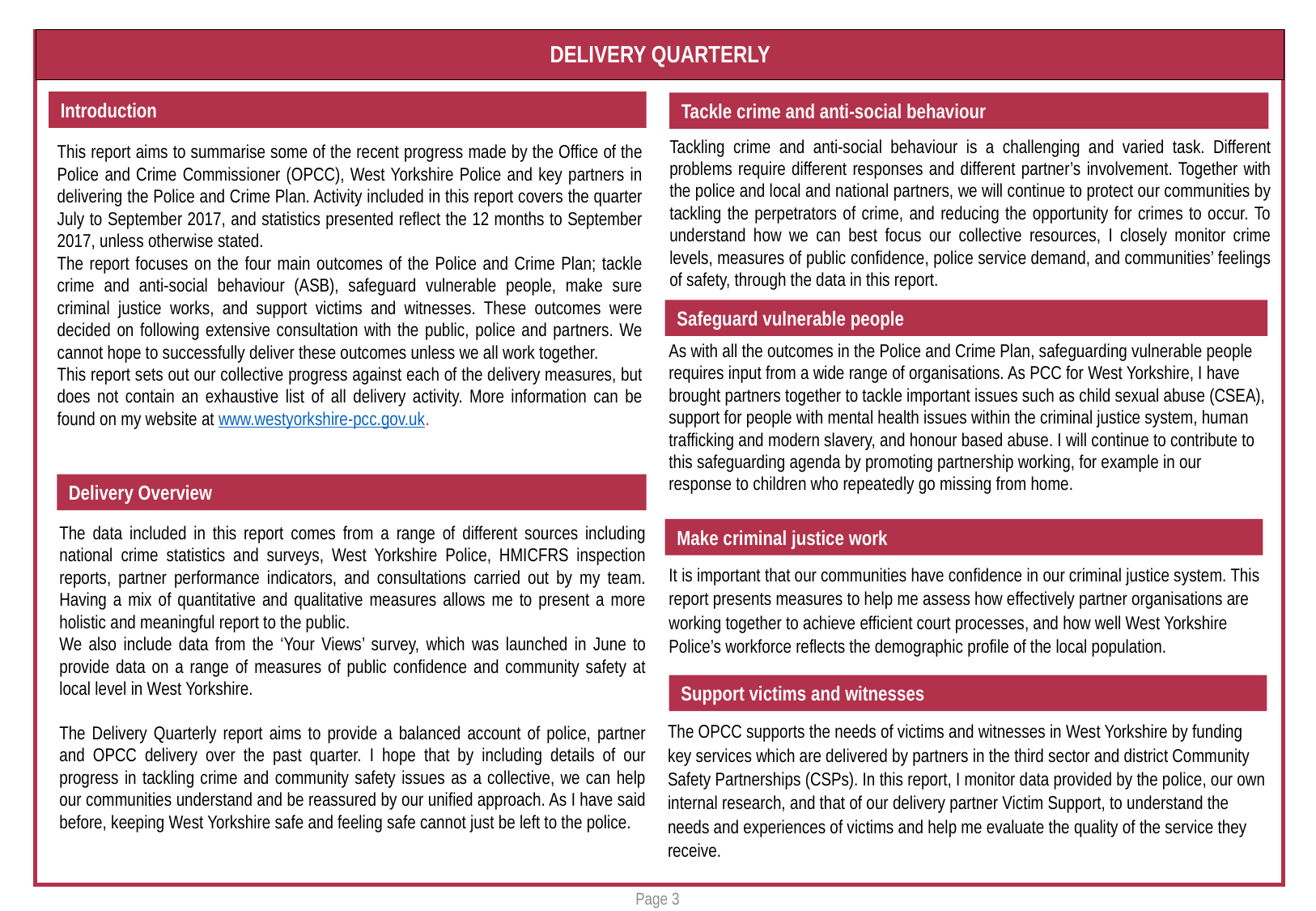

# DELIVERY QUARTERLY

 INTRODUCTION
This report aims to summarise some of the recent progress made by the Office of the Police and Crime Commissioner (OPCC), West Yorkshire Police and key partners in delivering the Police and Crime Plan. Activity included in this report covers the quarter July to September 2017, and statistics presented reflect the 12 months to September 2017, unless otherwise stated.
The report focuses on the four main outcomes of the Police and Crime Plan; tackle crime and anti-social behaviour (ASB), safeguard vulnerable people, make sure criminal justice works, and support victims and witnesses. These outcomes were decided on following extensive consultation with the public, police and partners. We cannot hope to successfully deliver these outcomes unless we all work together.
This report sets out our collective progress against each of the delivery measures, but does not contain an exhaustive list of all delivery activity. More information can be found on my website at www.westyorkshire-pcc.gov.uk.

Introduction
Tackle crime and anti-social behaviour
Tackling crime and anti-social behaviour is a challenging and varied task. Different problems require different responses and different partner’s involvement. Together with the police and local and national partners, we will continue to protect our communities by tackling the perpetrators of crime, and reducing the opportunity for crimes to occur. To understand how we can best focus our collective resources, I closely monitor crime levels, measures of public confidence, police service demand, and communities’ feelings of safety, through the data in this report.
Safeguard vulnerable people
As with all the outcomes in the Police and Crime Plan, safeguarding vulnerable people requires input from a wide range of organisations. As PCC for West Yorkshire, I have brought partners together to tackle important issues such as child sexual abuse (CSEA), support for people with mental health issues within the criminal justice system, human trafficking and modern slavery, and honour based abuse. I will continue to contribute to this safeguarding agenda by promoting partnership working, for example in our response to children who repeatedly go missing from home.
Delivery Overview
The data included in this report comes from a range of different sources including national crime statistics and surveys, West Yorkshire Police, HMICFRS inspection reports, partner performance indicators, and consultations carried out by my team. Having a mix of quantitative and qualitative measures allows me to present a more holistic and meaningful report to the public.
We also include data from the ‘Your Views’ survey, which was launched in June to provide data on a range of measures of public confidence and community safety at local level in West Yorkshire.

The Delivery Quarterly report aims to provide a balanced account of police, partner and OPCC delivery over the past quarter. I hope that by including details of our progress in tackling crime and community safety issues as a collective, we can help our communities understand and be reassured by our unified approach. As I have said before, keeping West Yorkshire safe and feeling safe cannot just be left to the police.
Make criminal justice work
It is important that our communities have confidence in our criminal justice system. This report presents measures to help me assess how effectively partner organisations are working together to achieve efficient court processes, and how well West Yorkshire Police’s workforce reflects the demographic profile of the local population.
Support victims and witnesses
The OPCC supports the needs of victims and witnesses in West Yorkshire by funding key services which are delivered by partners in the third sector and district Community Safety Partnerships (CSPs). In this report, I monitor data provided by the police, our own internal research, and that of our delivery partner Victim Support, to understand the needs and experiences of victims and help me evaluate the quality of the service they receive.
Page 3